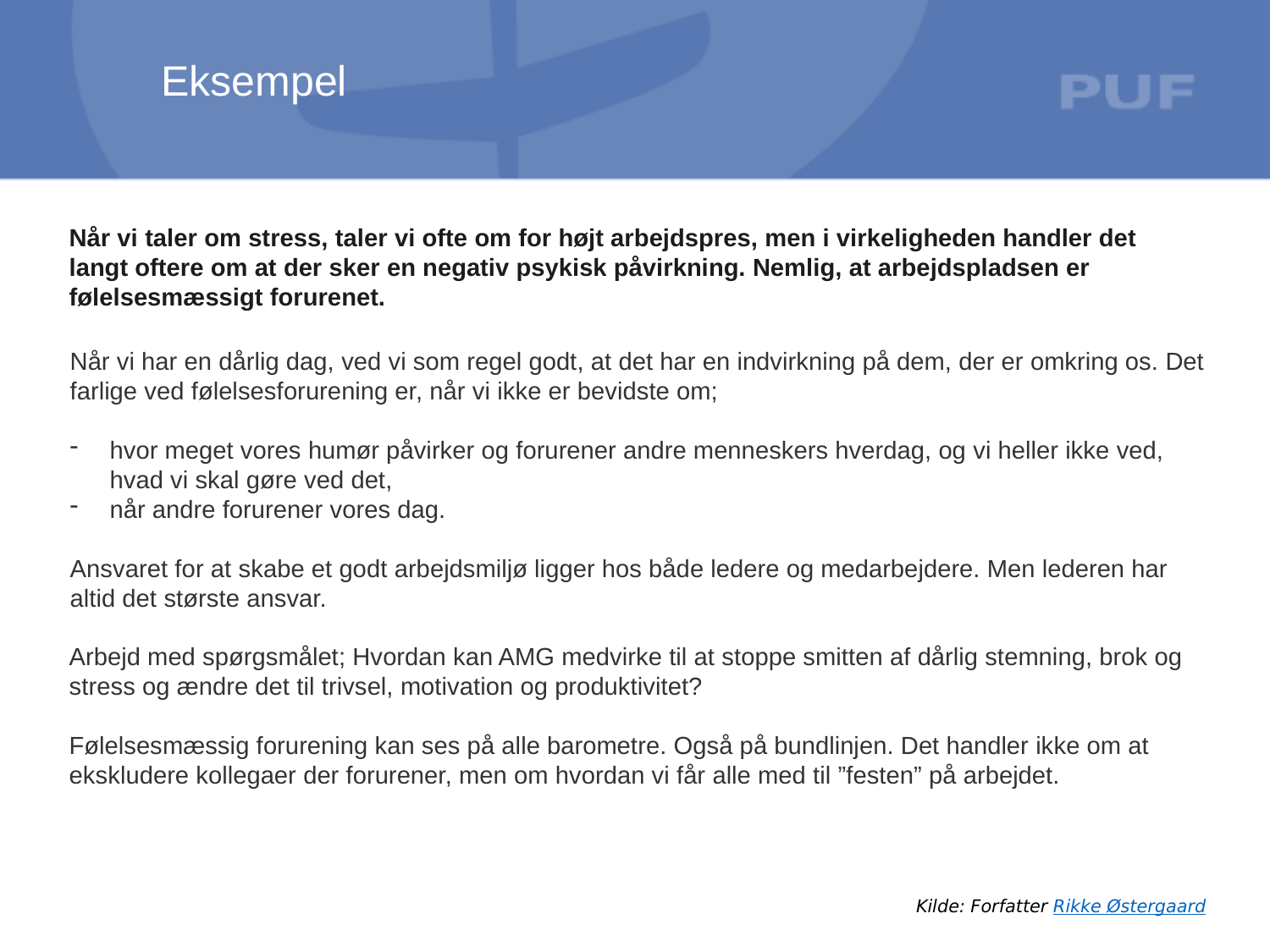

Eksempel
Når vi taler om stress, taler vi ofte om for højt arbejdspres, men i virkeligheden handler det langt oftere om at der sker en negativ psykisk påvirkning. Nemlig, at arbejdspladsen er følelsesmæssigt forurenet.
Når vi har en dårlig dag, ved vi som regel godt, at det har en indvirkning på dem, der er omkring os. Det farlige ved følelsesforurening er, når vi ikke er bevidste om;

hvor meget vores humør påvirker og forurener andre menneskers hverdag, og vi heller ikke ved, hvad vi skal gøre ved det,
når andre forurener vores dag.

Ansvaret for at skabe et godt arbejdsmiljø ligger hos både ledere og medarbejdere. Men lederen har altid det største ansvar.
Arbejd med spørgsmålet; Hvordan kan AMG medvirke til at stoppe smitten af dårlig stemning, brok og stress og ændre det til trivsel, motivation og produktivitet?

Følelsesmæssig forurening kan ses på alle barometre. Også på bundlinjen. Det handler ikke om at ekskludere kollegaer der forurener, men om hvordan vi får alle med til ”festen” på arbejdet.
Kilde: Forfatter Rikke Østergaard